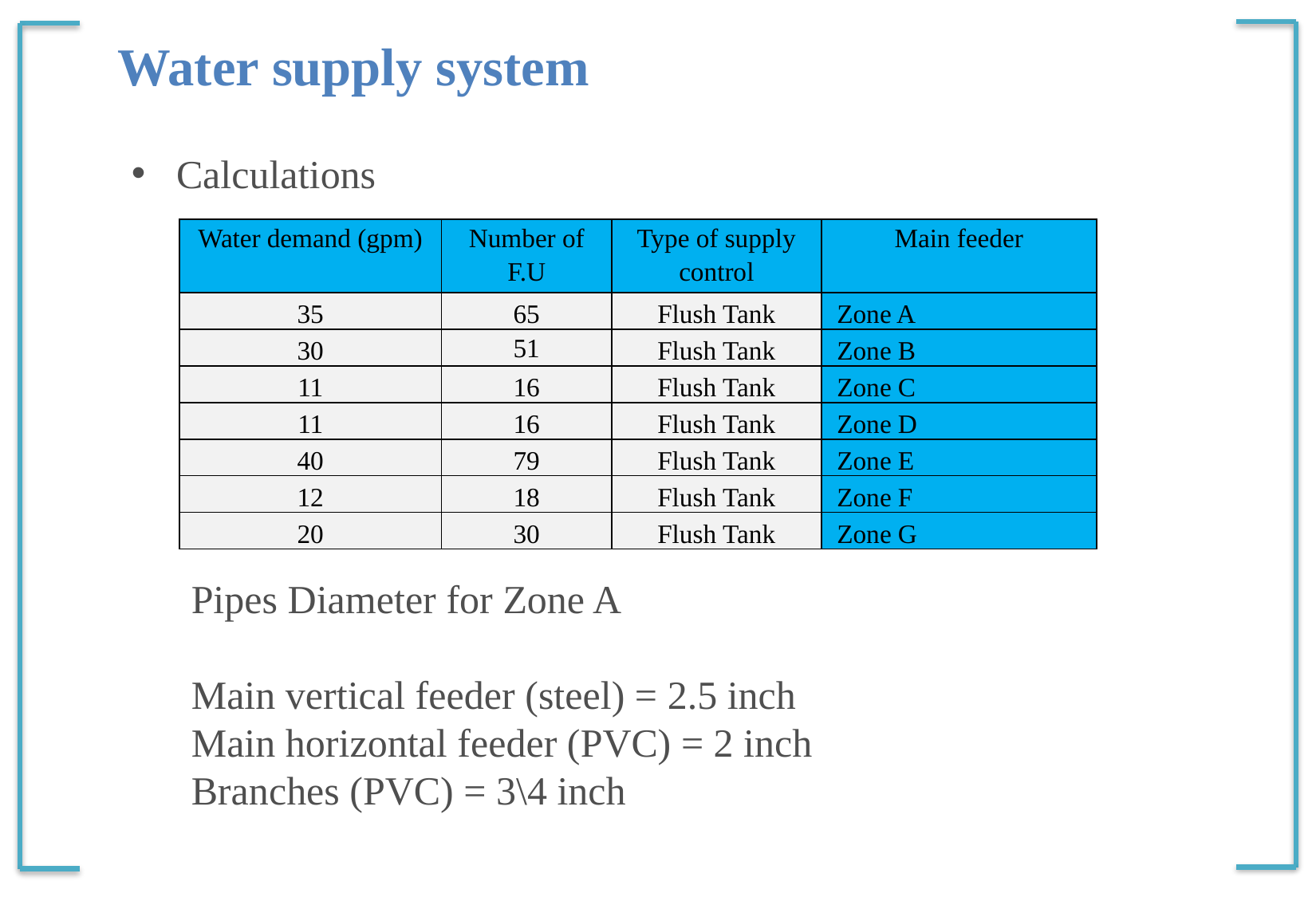

Water supply system
Calculations
| Water demand (gpm) | Number of F.U | Type of supply control | Main feeder |
| --- | --- | --- | --- |
| 35 | 65 | Flush Tank | Zone A |
| 30 | 51 | Flush Tank | Zone B |
| 11 | 16 | Flush Tank | Zone C |
| 11 | 16 | Flush Tank | Zone D |
| 40 | 79 | Flush Tank | Zone E |
| 12 | 18 | Flush Tank | Zone F |
| 20 | 30 | Flush Tank | Zone G |
Pipes Diameter for Zone A

Main vertical feeder (steel) = 2.5 inch
Main horizontal feeder (PVC) = 2 inch
Branches (PVC) = 3\4 inch